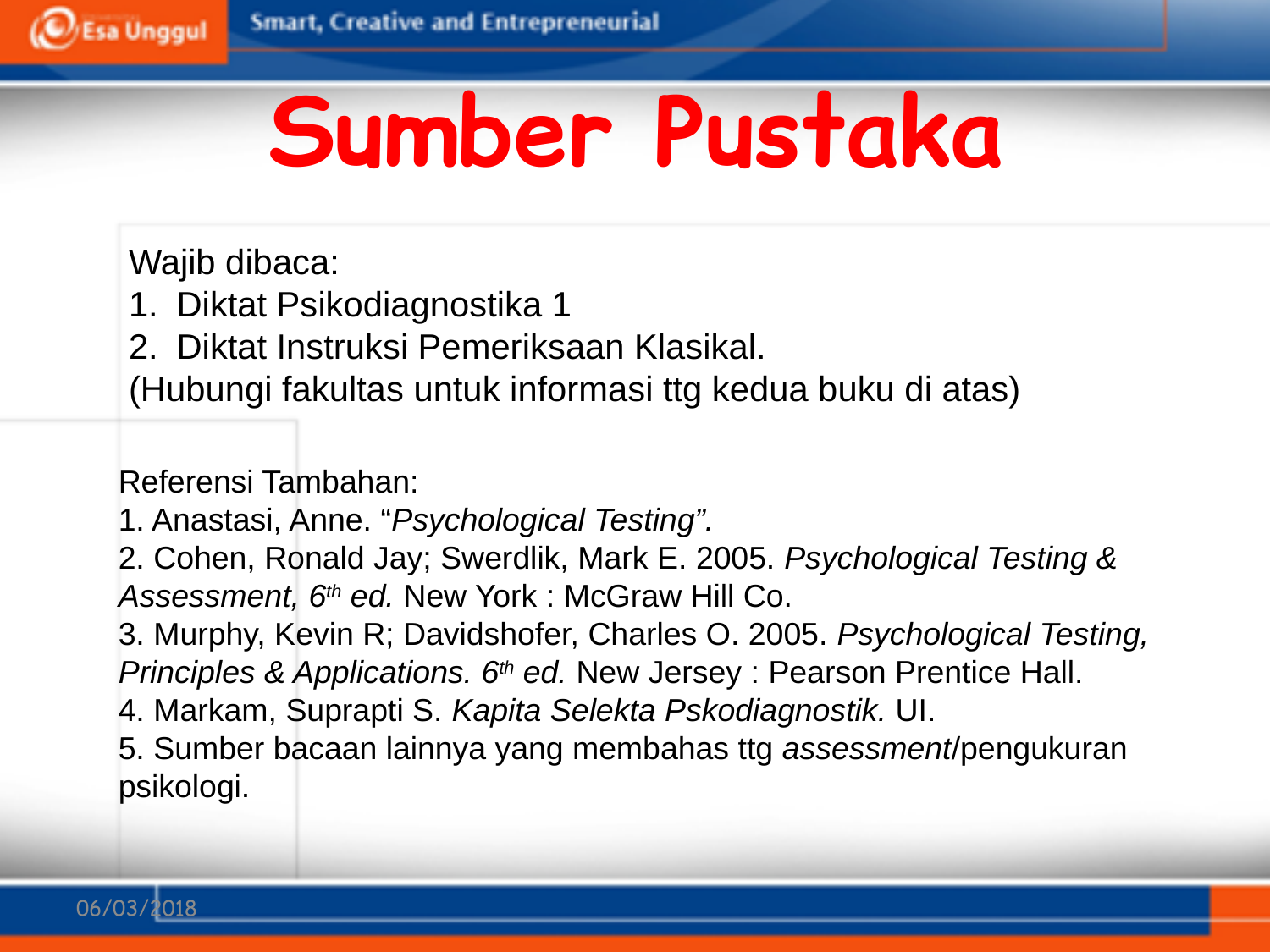

#
Sumber Pustaka
Wajib dibaca:
Diktat Psikodiagnostika 1
Diktat Instruksi Pemeriksaan Klasikal.
(Hubungi fakultas untuk informasi ttg kedua buku di atas)

Referensi Tambahan:
1. Anastasi, Anne. “Psychological Testing”.
2. Cohen, Ronald Jay; Swerdlik, Mark E. 2005. Psychological Testing & Assessment, 6th ed. New York : McGraw Hill Co.
3. Murphy, Kevin R; Davidshofer, Charles O. 2005. Psychological Testing, Principles & Applications. 6th ed. New Jersey : Pearson Prentice Hall.
4. Markam, Suprapti S. Kapita Selekta Pskodiagnostik. UI.
5. Sumber bacaan lainnya yang membahas ttg assessment/pengukuran psikologi.
06/03/2018
wien\pd1
6